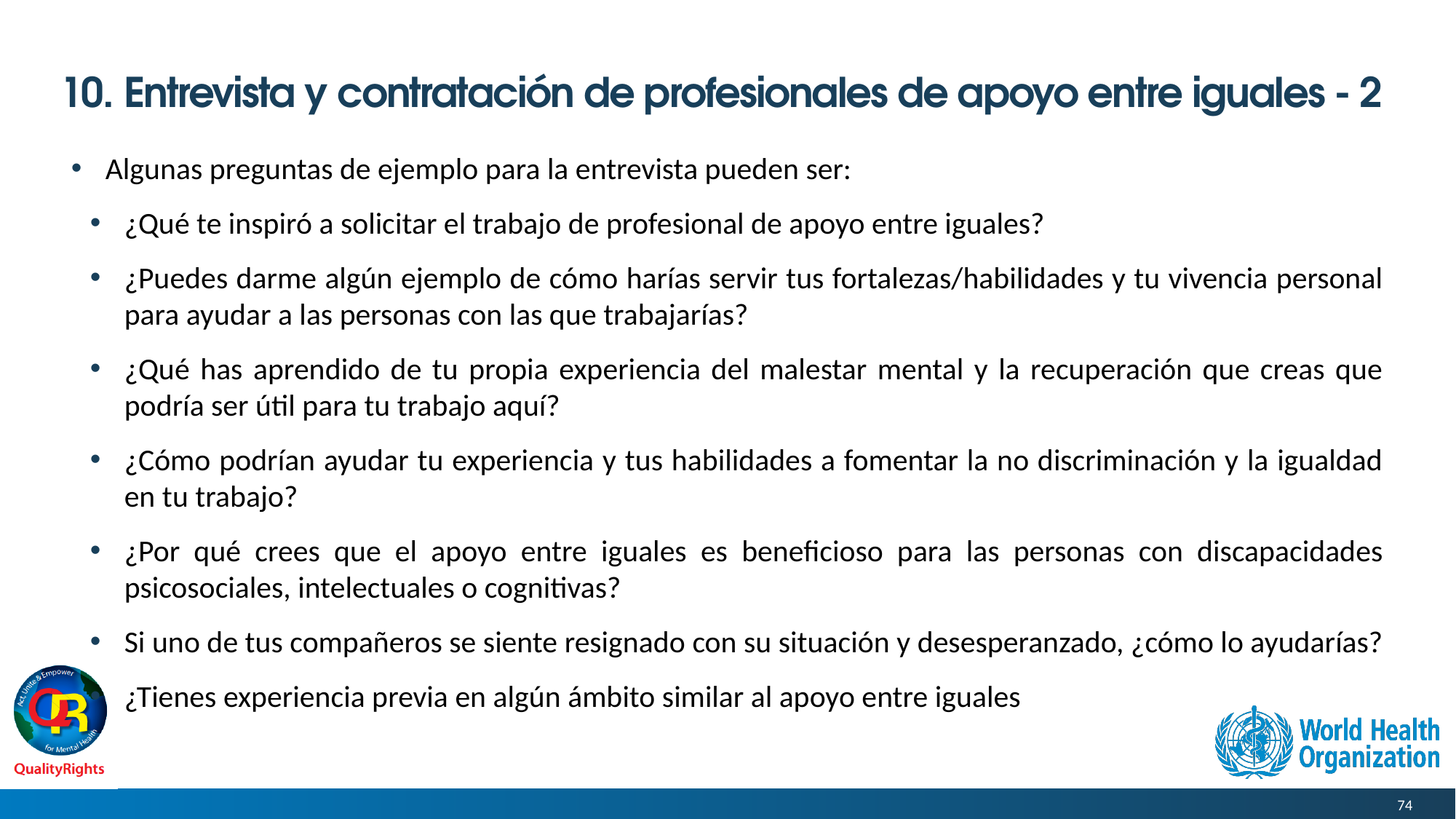

# 10. Entrevista y contratación de profesionales de apoyo entre iguales - 2
Algunas preguntas de ejemplo para la entrevista pueden ser:
¿Qué te inspiró a solicitar el trabajo de profesional de apoyo entre iguales?
¿Puedes darme algún ejemplo de cómo harías servir tus fortalezas/habilidades y tu vivencia personal para ayudar a las personas con las que trabajarías?
¿Qué has aprendido de tu propia experiencia del malestar mental y la recuperación que creas que podría ser útil para tu trabajo aquí?
¿Cómo podrían ayudar tu experiencia y tus habilidades a fomentar la no discriminación y la igualdad en tu trabajo?
¿Por qué crees que el apoyo entre iguales es beneficioso para las personas con discapacidades psicosociales, intelectuales o cognitivas?
Si uno de tus compañeros se siente resignado con su situación y desesperanzado, ¿cómo lo ayudarías?
¿Tienes experiencia previa en algún ámbito similar al apoyo entre iguales